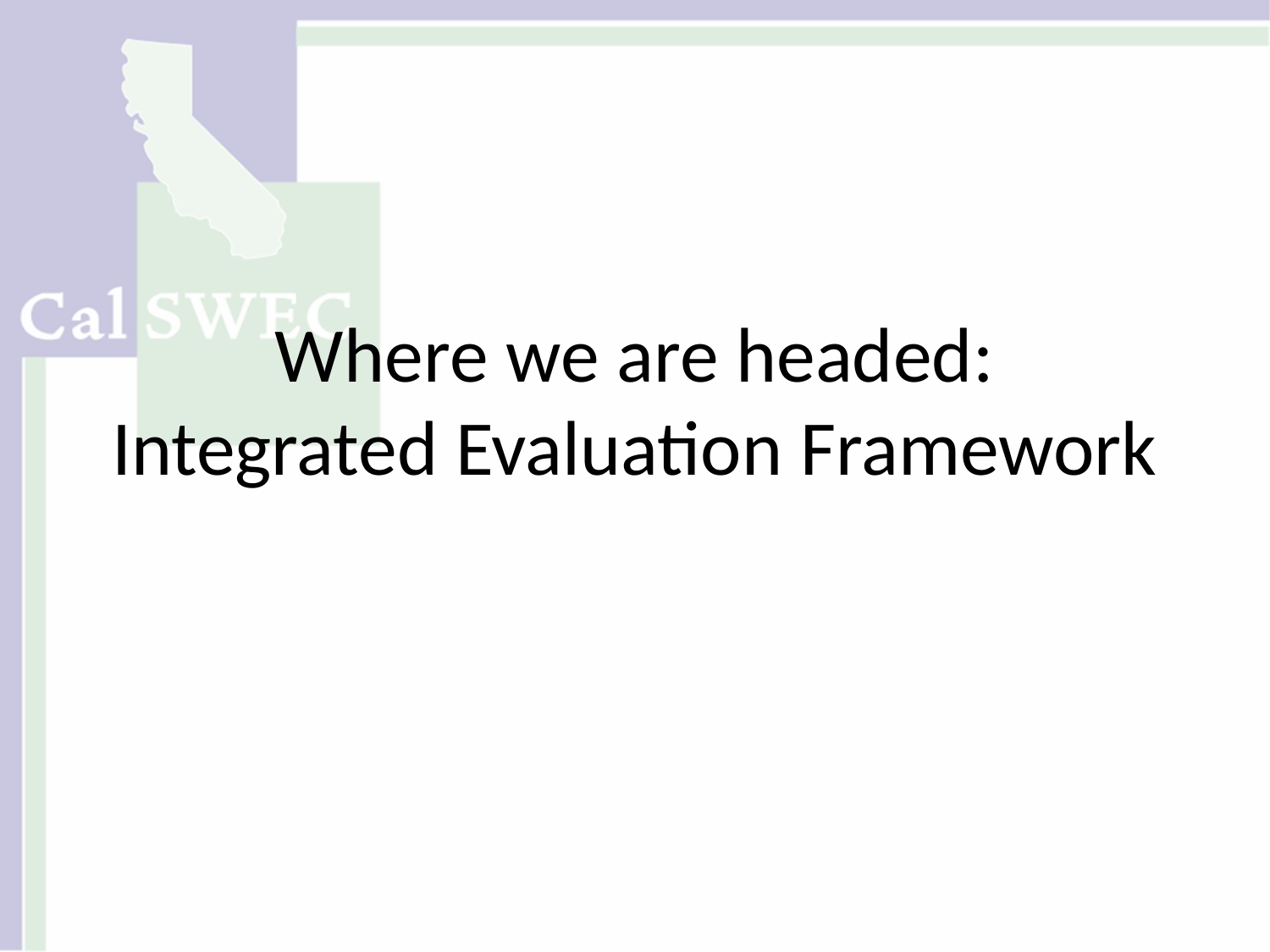

# Where we are headed: Integrated Evaluation Framework